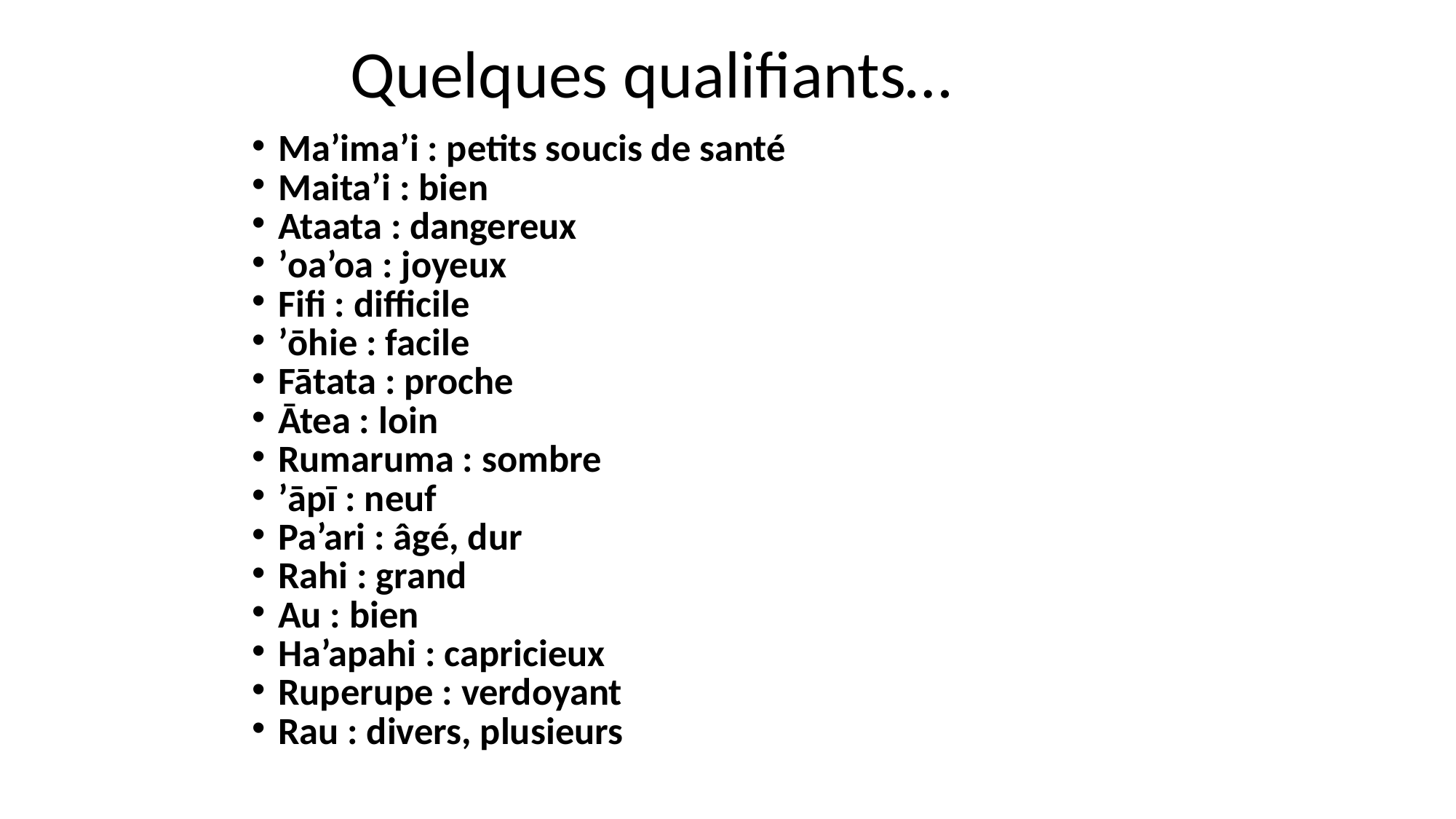

# Quelques qualifiants…
Ma’ima’i : petits soucis de santé
Maita’i : bien
Ataata : dangereux
’oa’oa : joyeux
Fifi : difficile
’ōhie : facile
Fātata : proche
Ātea : loin
Rumaruma : sombre
’āpī : neuf
Pa’ari : âgé, dur
Rahi : grand
Au : bien
Ha’apahi : capricieux
Ruperupe : verdoyant
Rau : divers, plusieurs